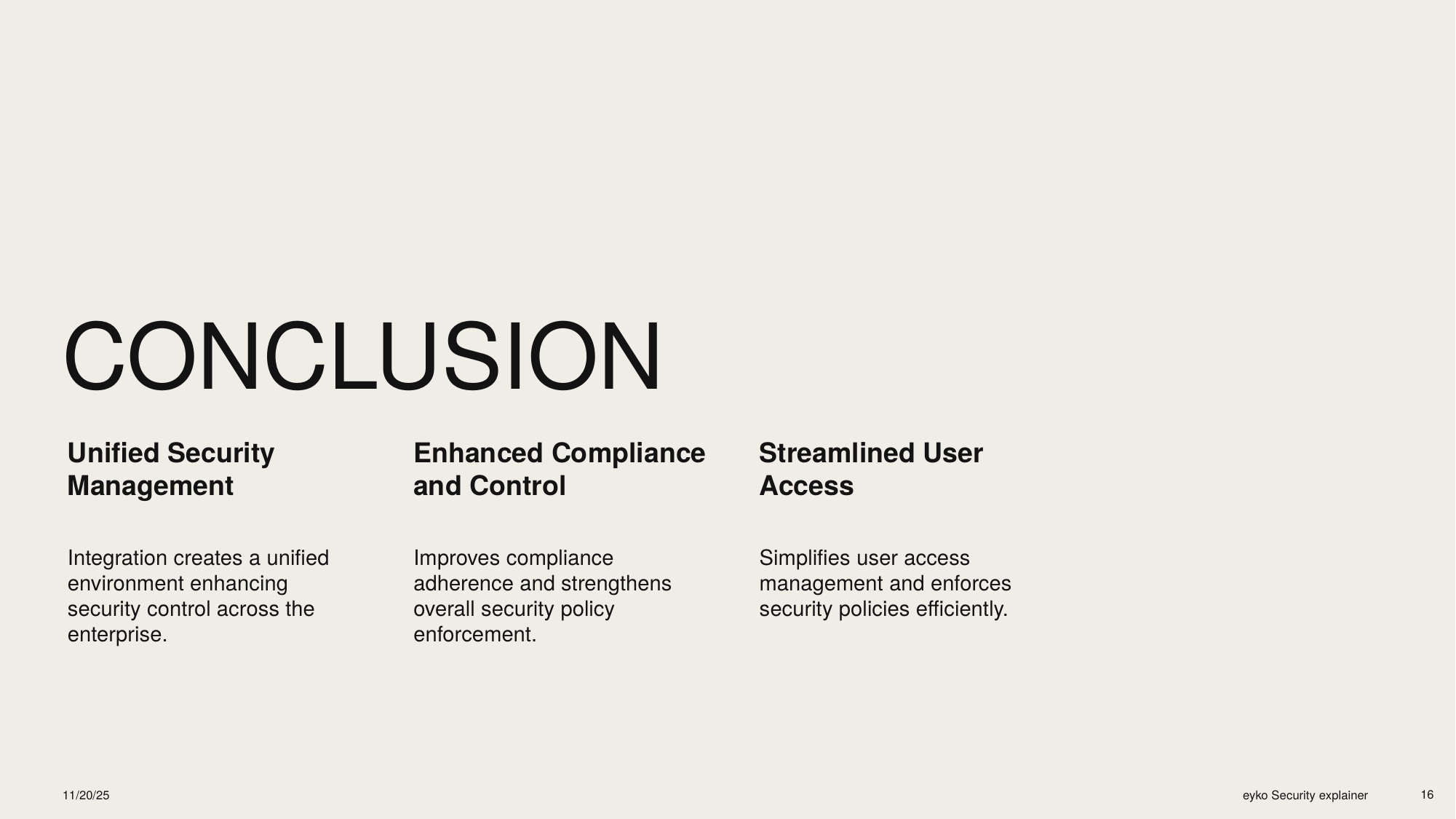

# Conclusion
Unified Security Management
Integration creates a unified environment enhancing security control across the enterprise.
Enhanced Compliance and Control
Improves compliance adherence and strengthens overall security policy enforcement.
Streamlined User Access
Simplifies user access management and enforces security policies efficiently.
11/20/25
eyko Security explainer
16